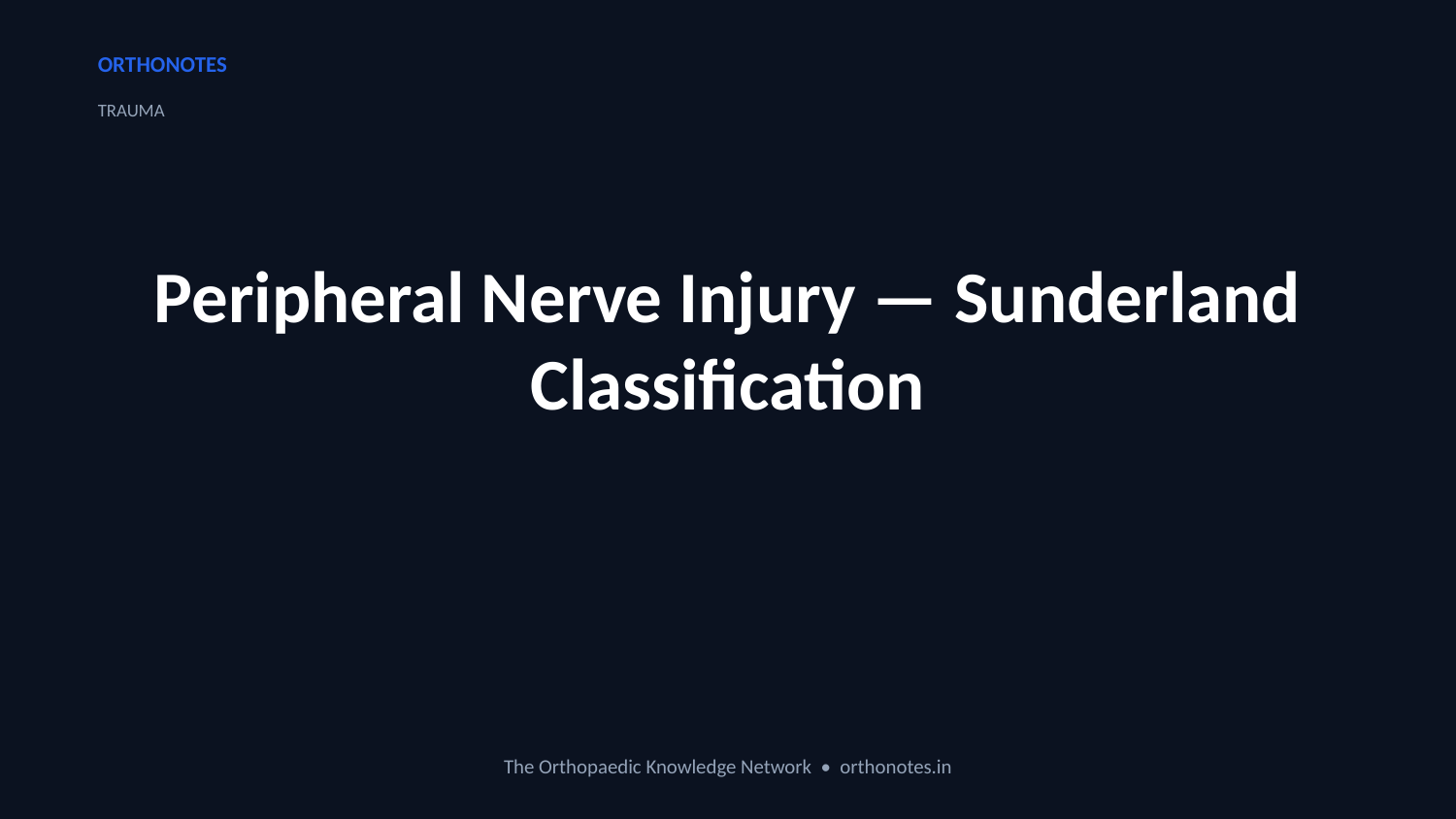

ORTHONOTES
TRAUMA
Peripheral Nerve Injury — Sunderland Classification
The Orthopaedic Knowledge Network  •  orthonotes.in